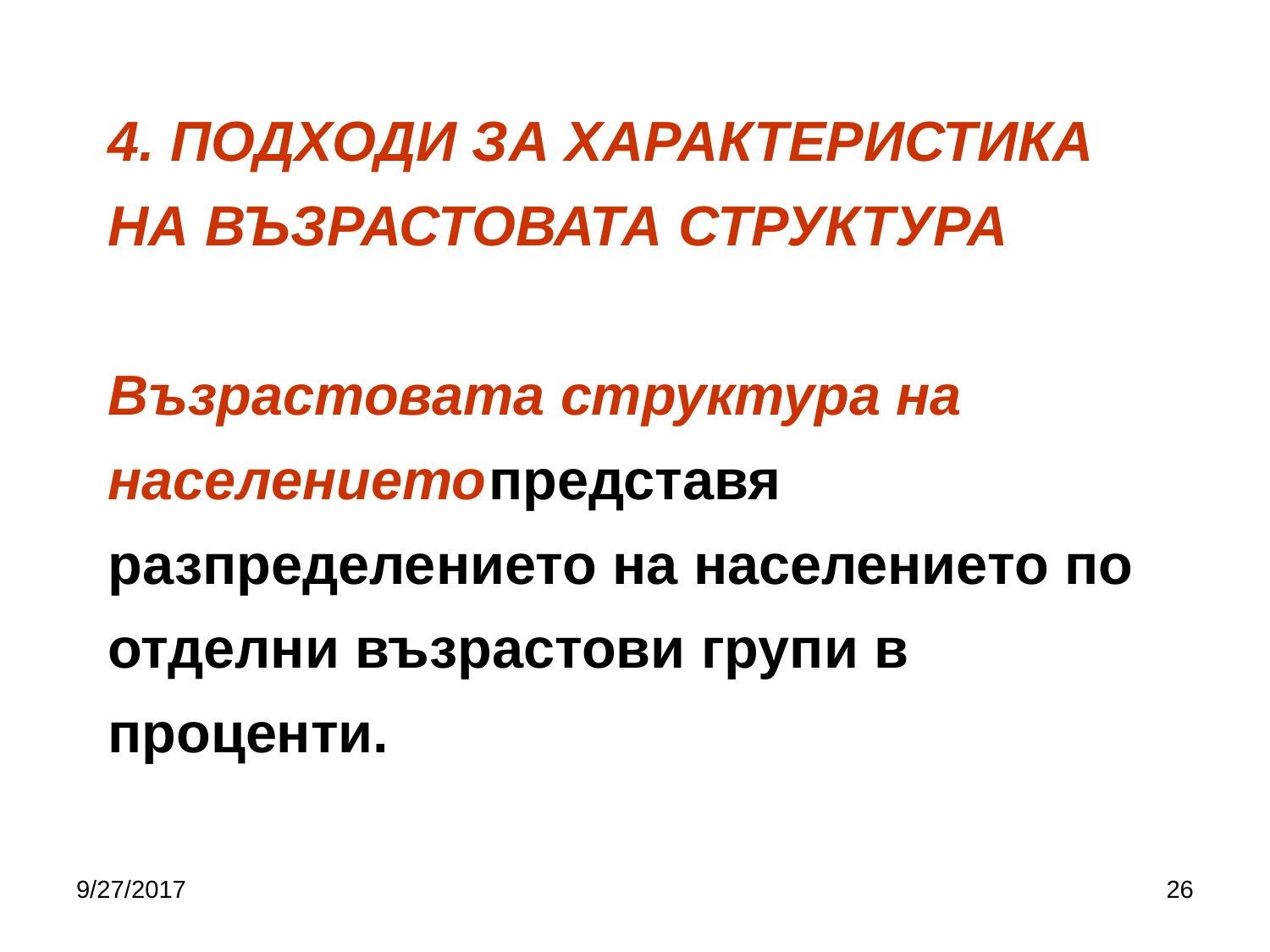

# 4. ПОДХОДИ ЗА ХАРАКТЕРИСТИКА НА ВЪЗРАСТОВАТА СТРУКТУРА Възрастовата структура на населението	представя разпределението на населението по отделни възрастови групи в проценти.
9/27/2017
26